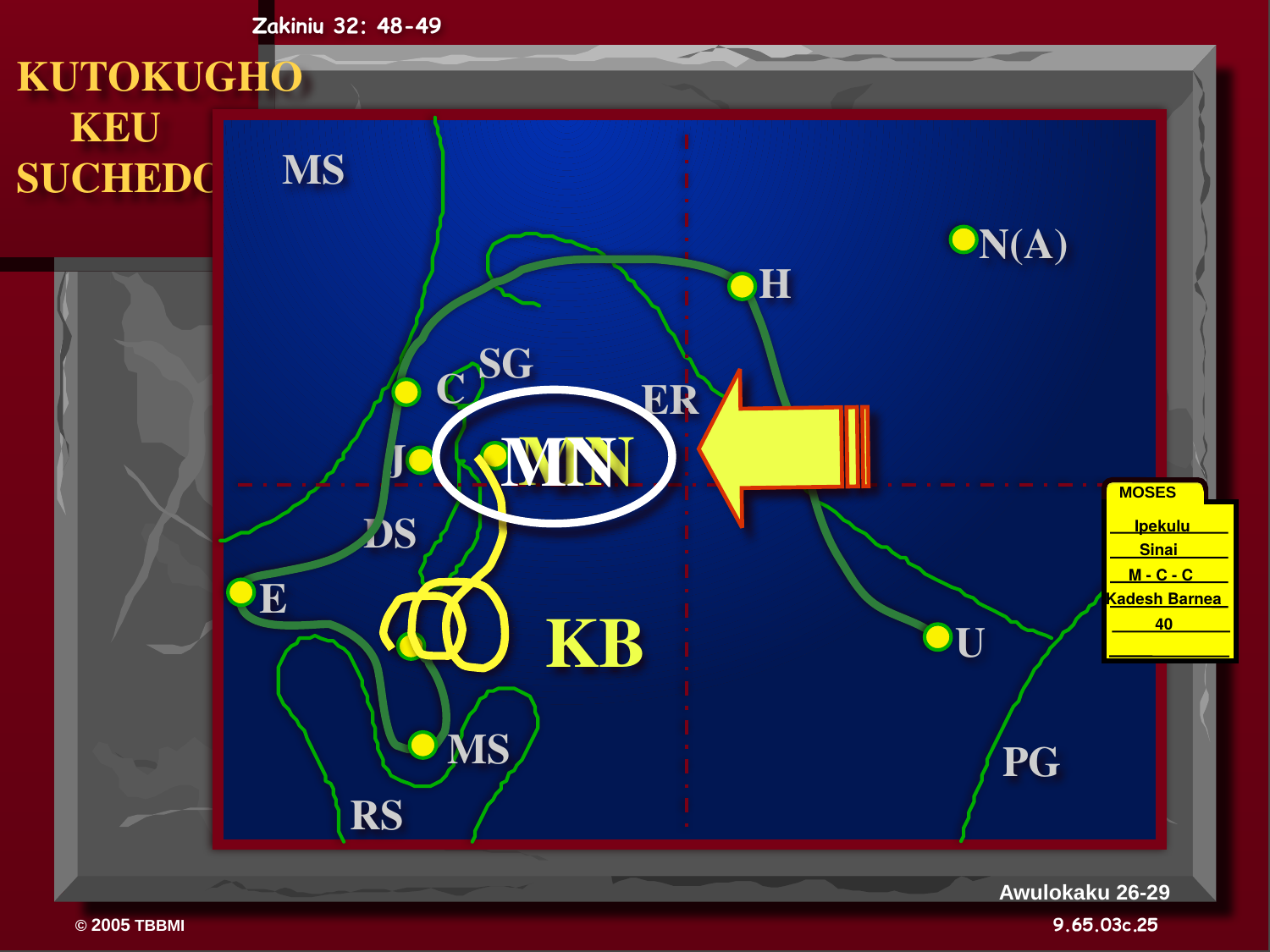

Zakiniu 32: 48-49

KUTOKUGHO
     KEU
SUCHEDO

MS
N(A)

H

SG
C

ER

B

MN

J

DS

E

KB
U

MS

RS
PG

MN

MOSES

Ipekulu

Sinai

M - C - C

Kadesh Barnea
40

40

Awulokaku 26-29
25